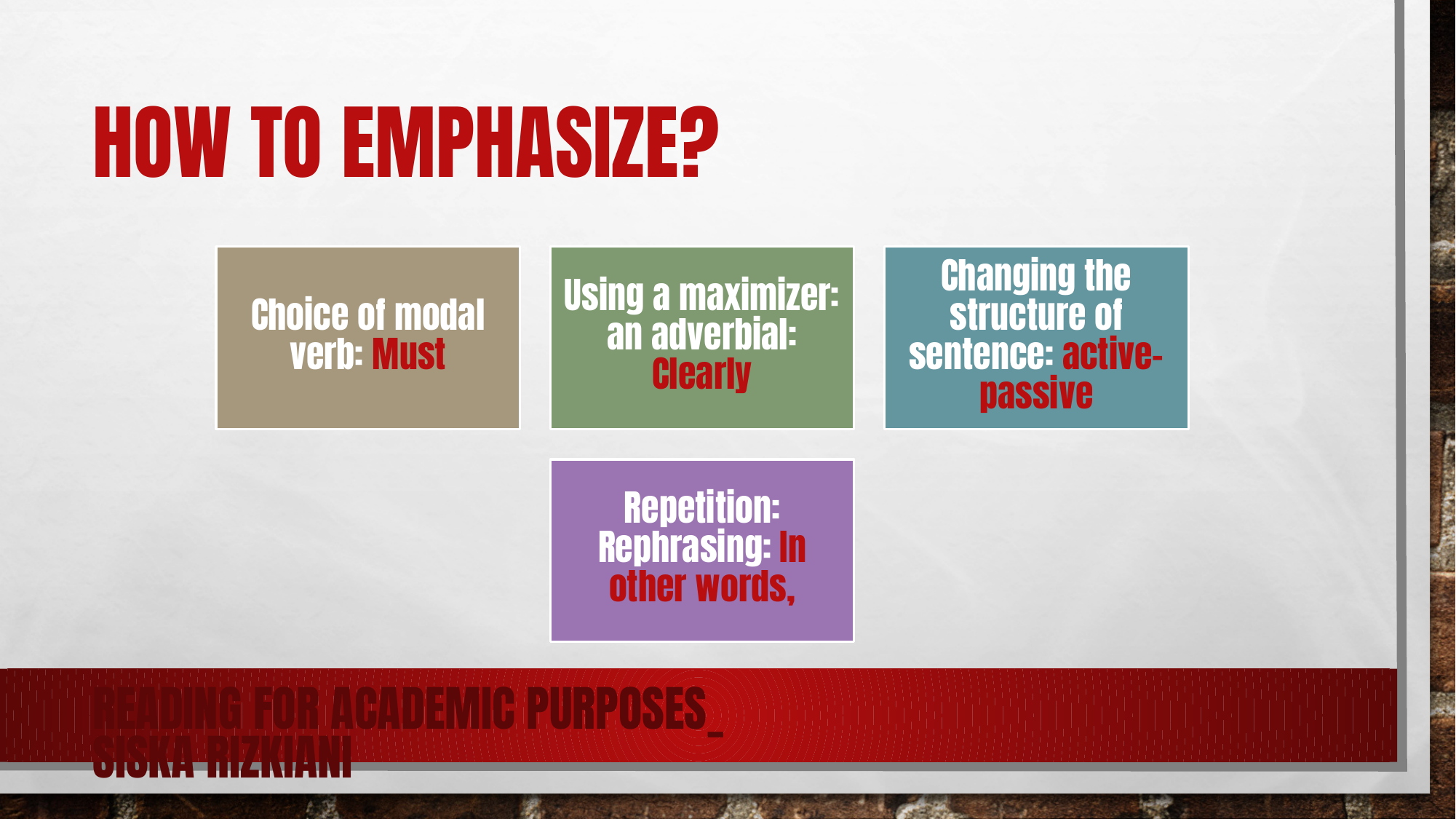

# How to emphasize?
Choice of modal verb: Must
Using a maximizer: an adverbial: Clearly
Changing the structure of sentence: active-passive
Repetition: Rephrasing: In other words,
Reading for Academic Purposes_Siska Rizkiani